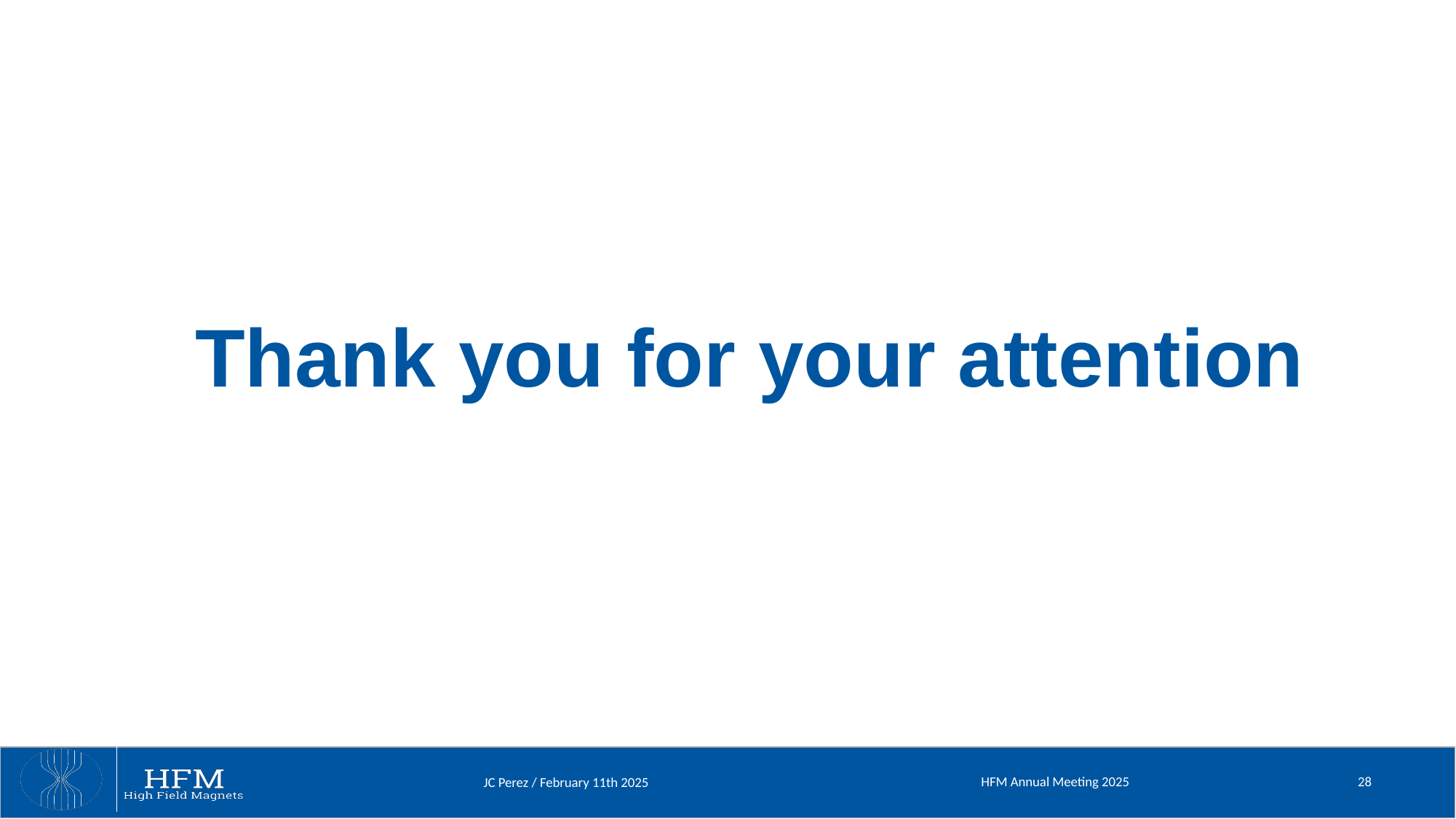

Thank you for your attention
HFM Annual Meeting 2025
28
JC Perez / February 11th 2025